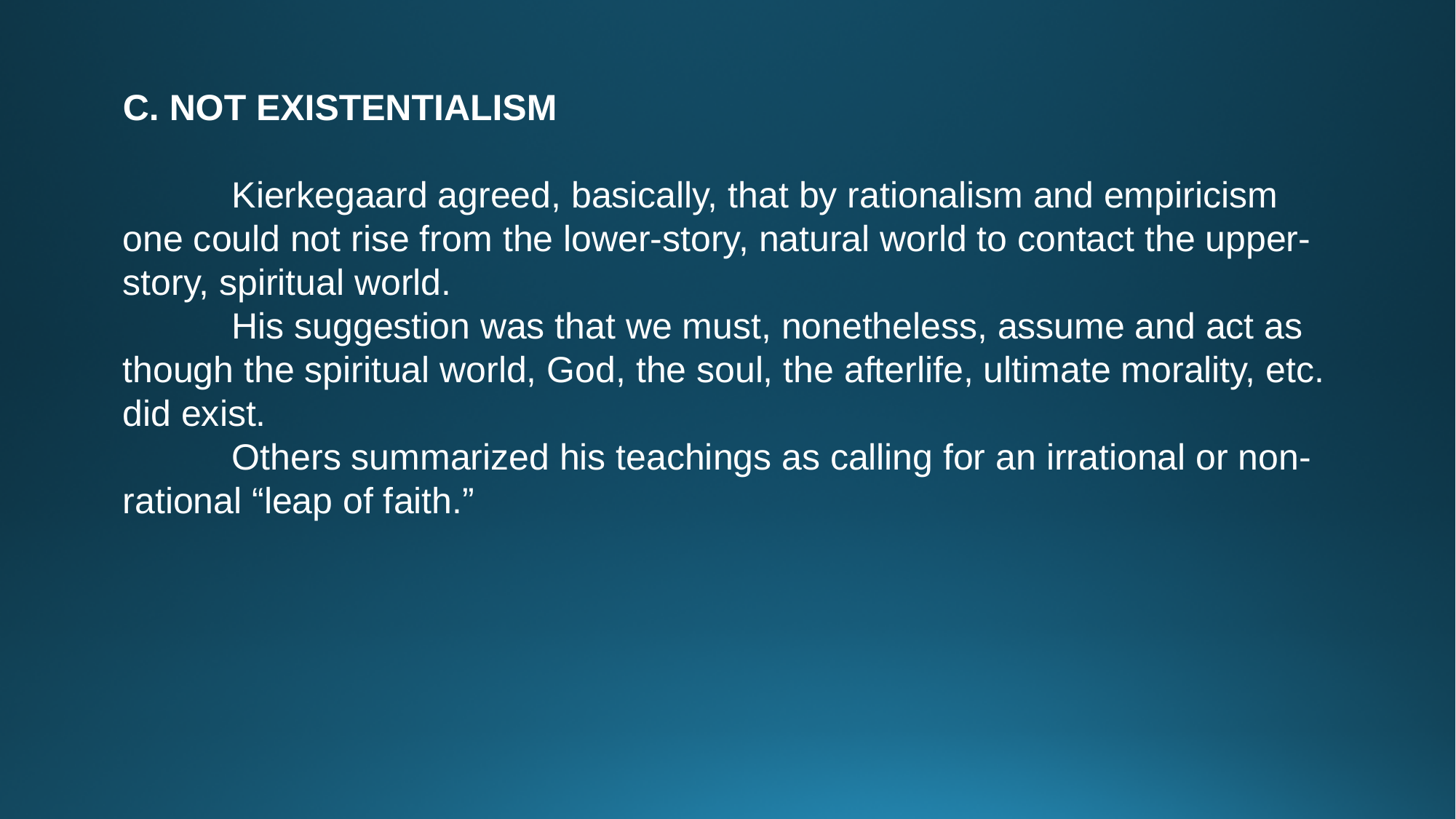

C. NOT EXISTENTIALISM

	Kierkegaard agreed, basically, that by rationalism and empiricism one could not rise from the lower-story, natural world to contact the upper-story, spiritual world.
	His suggestion was that we must, nonetheless, assume and act as though the spiritual world, God, the soul, the afterlife, ultimate morality, etc. did exist.
	Others summarized his teachings as calling for an irrational or non-rational “leap of faith.”